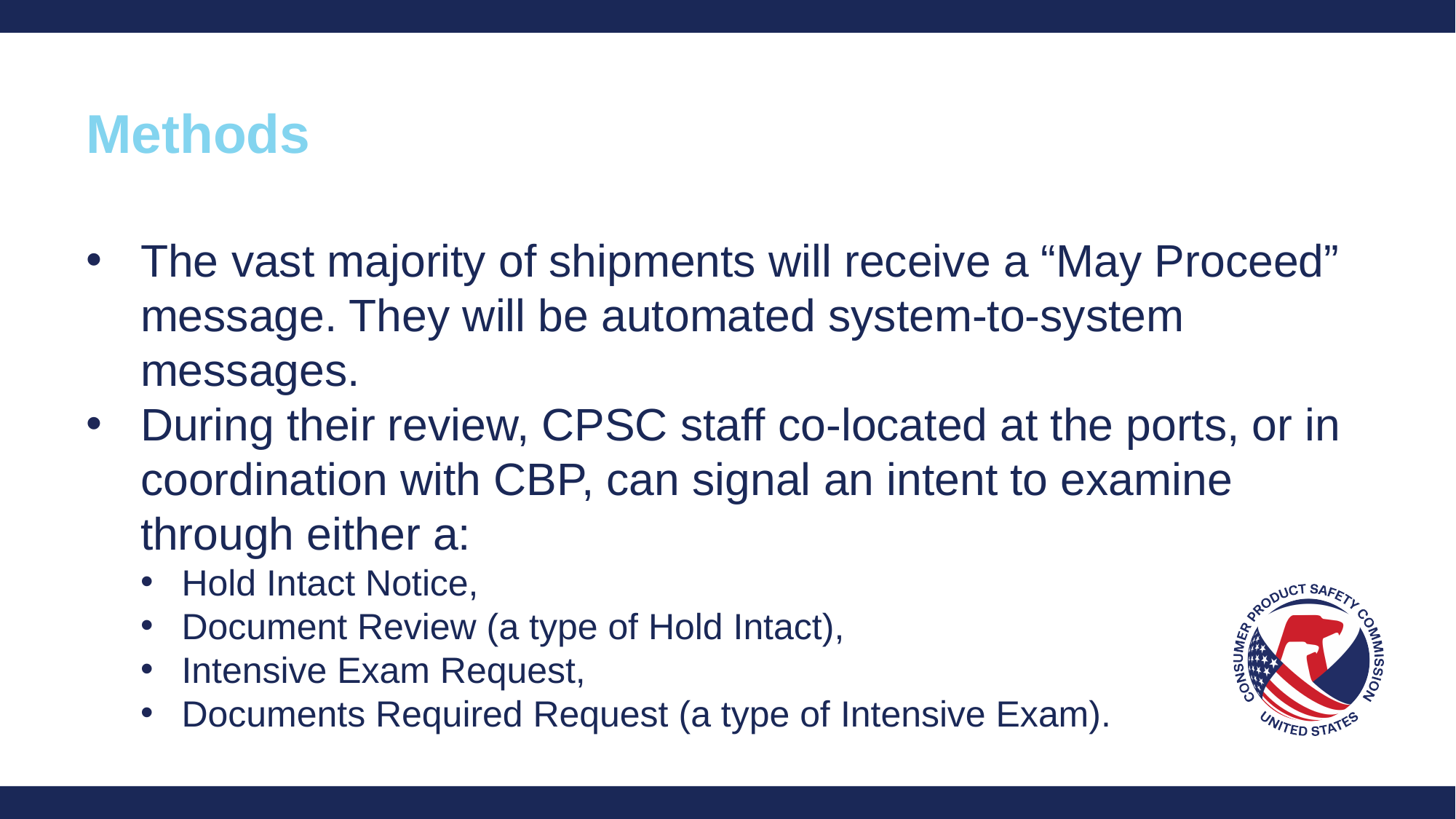

Methods
The vast majority of shipments will receive a “May Proceed” message. They will be automated system-to-system messages.
During their review, CPSC staff co‐located at the ports, or in coordination with CBP, can signal an intent to examine through either a:
Hold Intact Notice,
Document Review (a type of Hold Intact),
Intensive Exam Request,
Documents Required Request (a type of Intensive Exam).